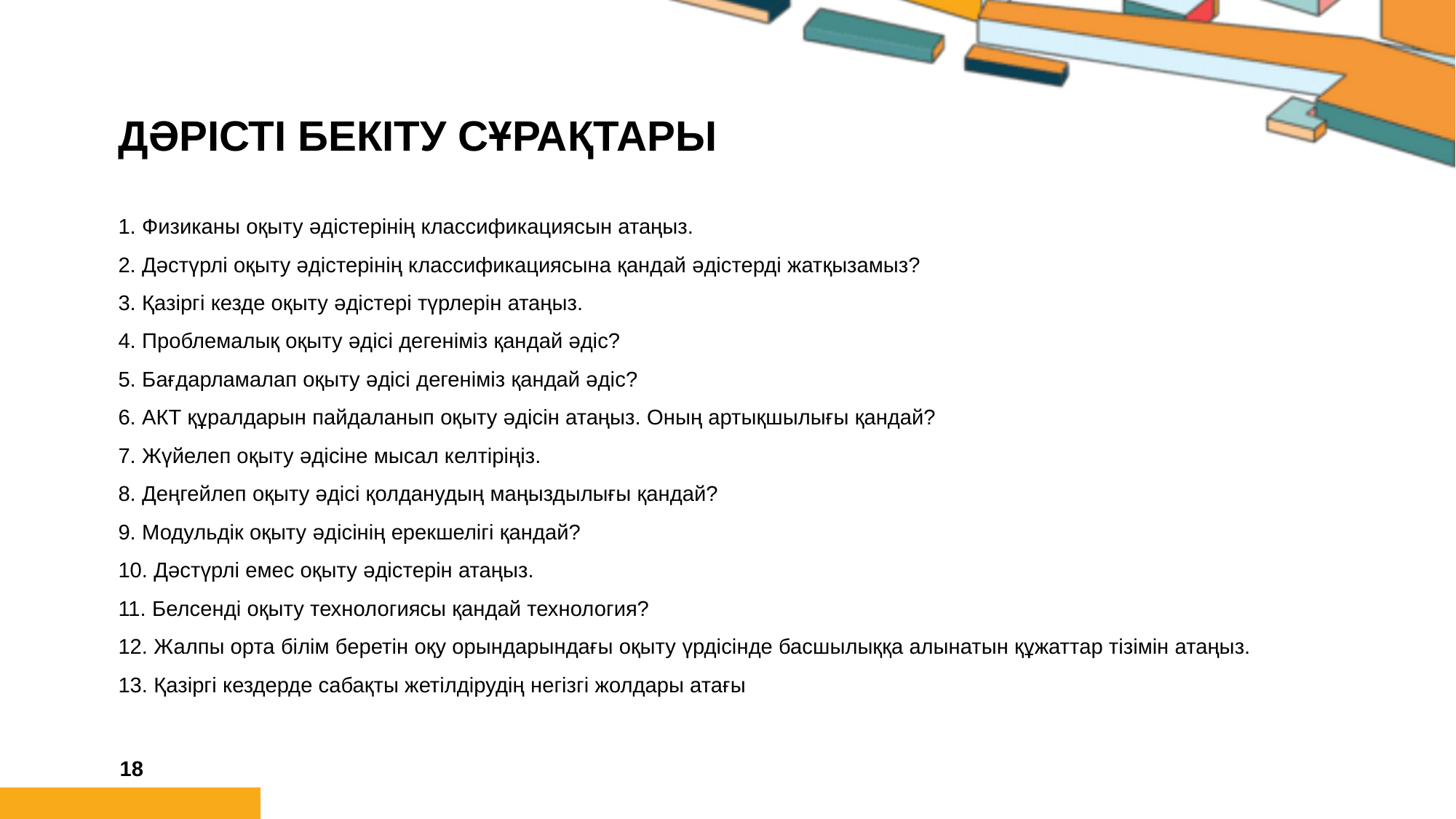

# Дәрісті бекіту сұрақтары
1. Физиканы оқыту әдістерінің классификациясын атаңыз.
2. Дәстүрлі оқыту әдістерінің классификациясына қандай әдістерді жатқызамыз?
3. Қазіргі кезде оқыту әдістері түрлерін атаңыз.
4. Проблемалық оқыту әдісі дегеніміз қандай әдіс?
5. Бағдарламалап оқыту әдісі дегеніміз қандай әдіс?
6. АКТ құралдарын пайдаланып оқыту әдісін атаңыз. Оның артықшылығы қандай?
7. Жүйелеп оқыту әдісіне мысал келтіріңіз.
8. Деңгейлеп оқыту әдісі қолданудың маңыздылығы қандай?
9. Модульдік оқыту әдісінің ерекшелігі қандай?
10. Дәстүрлі емес оқыту әдістерін атаңыз.
11. Белсенді оқыту технологиясы қандай технология?
12. Жалпы орта білім беретін оқу орындарындағы оқыту үрдісінде басшылыққа алынатын құжаттар тізімін атаңыз.
13. Қазіргі кездерде сабақты жетілдірудің негізгі жолдары атағы
18